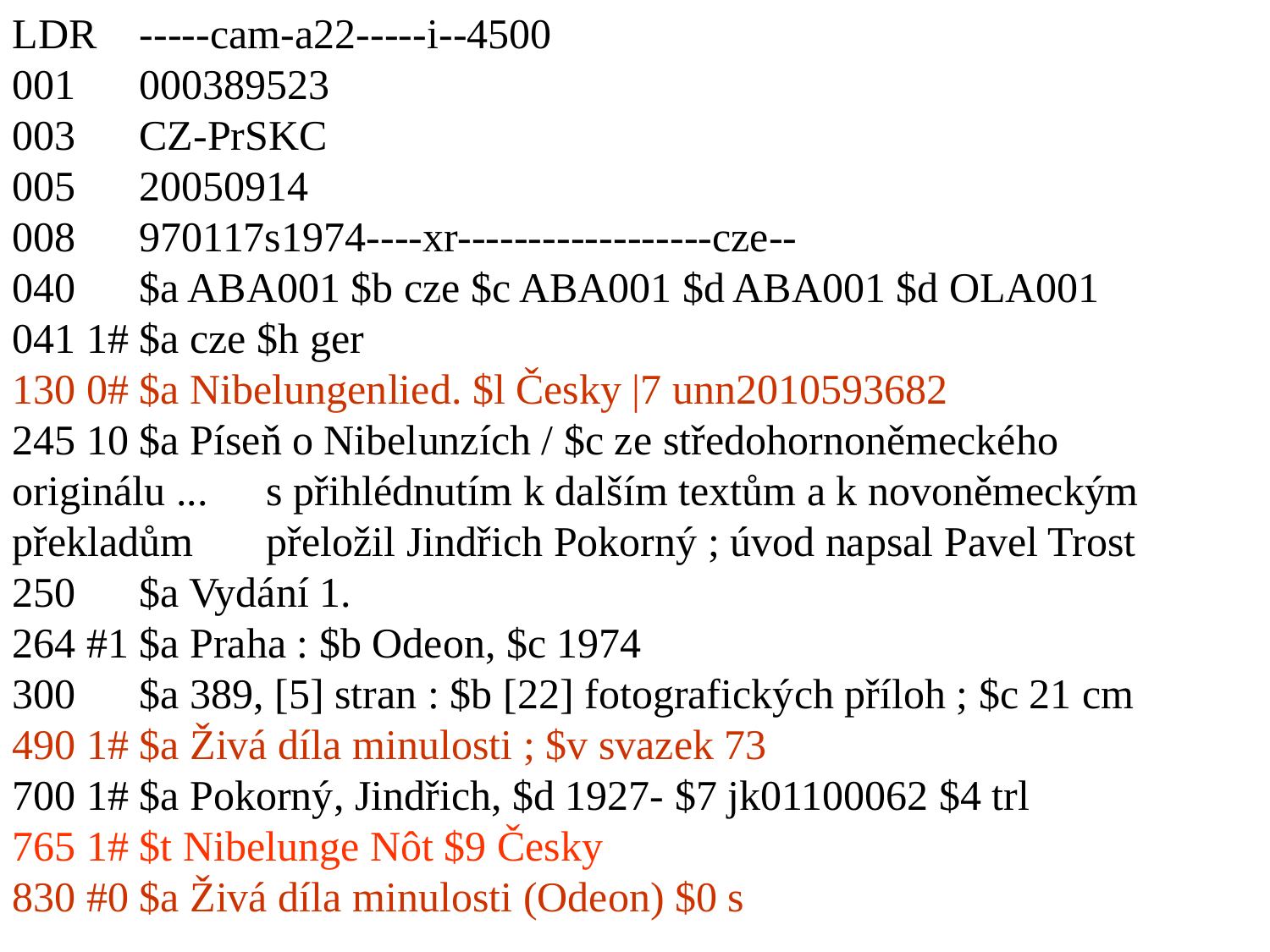

LDR   	-----cam-a22-----i--4500
001   	000389523
003   	CZ-PrSKC
005   	20050914
008   	970117s1974----xr------------------cze--
040   	$a ABA001 $b cze $c ABA001 $d ABA001 $d OLA001
041 1# $a cze $h ger
130 0# $a Nibelungenlied. $l Česky |7 unn2010593682
245 10 $a Píseň o Nibelunzích / $c ze středohornoněmeckého originálu ... 	s přihlédnutím k dalším textům a k novoněmeckým překladům 	přeložil Jindřich Pokorný ; úvod napsal Pavel Trost
250   	$a Vydání 1.
264 #1	$a Praha : $b Odeon, $c 1974
300   	$a 389, [5] stran : $b [22] fotografických příloh ; $c 21 cm
490 1# $a Živá díla minulosti ; $v svazek 73
700 1# $a Pokorný, Jindřich, $d 1927- $7 jk01100062 $4 trl
765 1# $t Nibelunge Nôt $9 Česky
830 #0 $a Živá díla minulosti (Odeon) $0 s